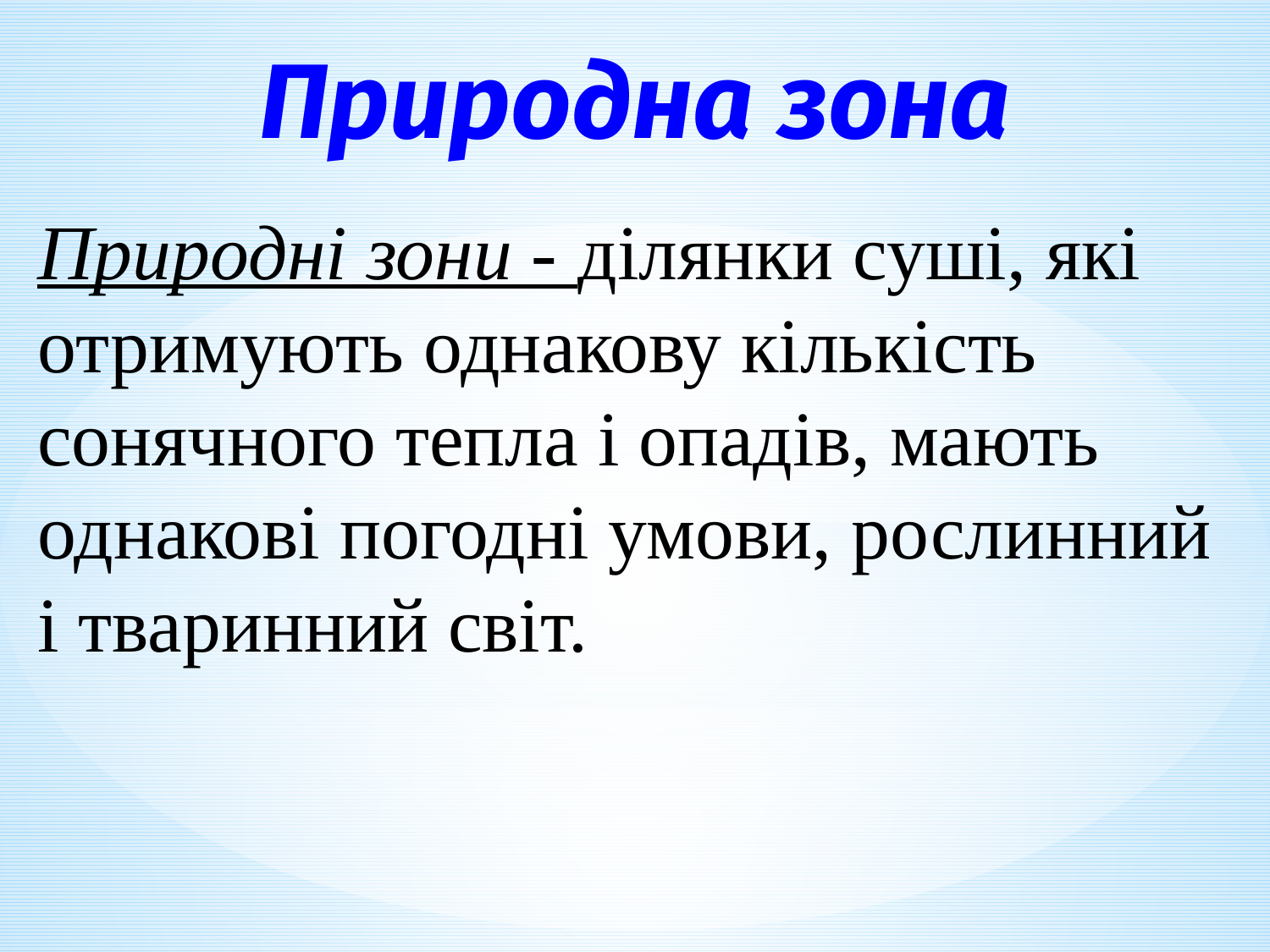

# Природна зона
Природні зони - ділянки суші, які отримують однакову кількість сонячного тепла і опадів, мають однакові погодні умови, рослинний і тваринний світ.